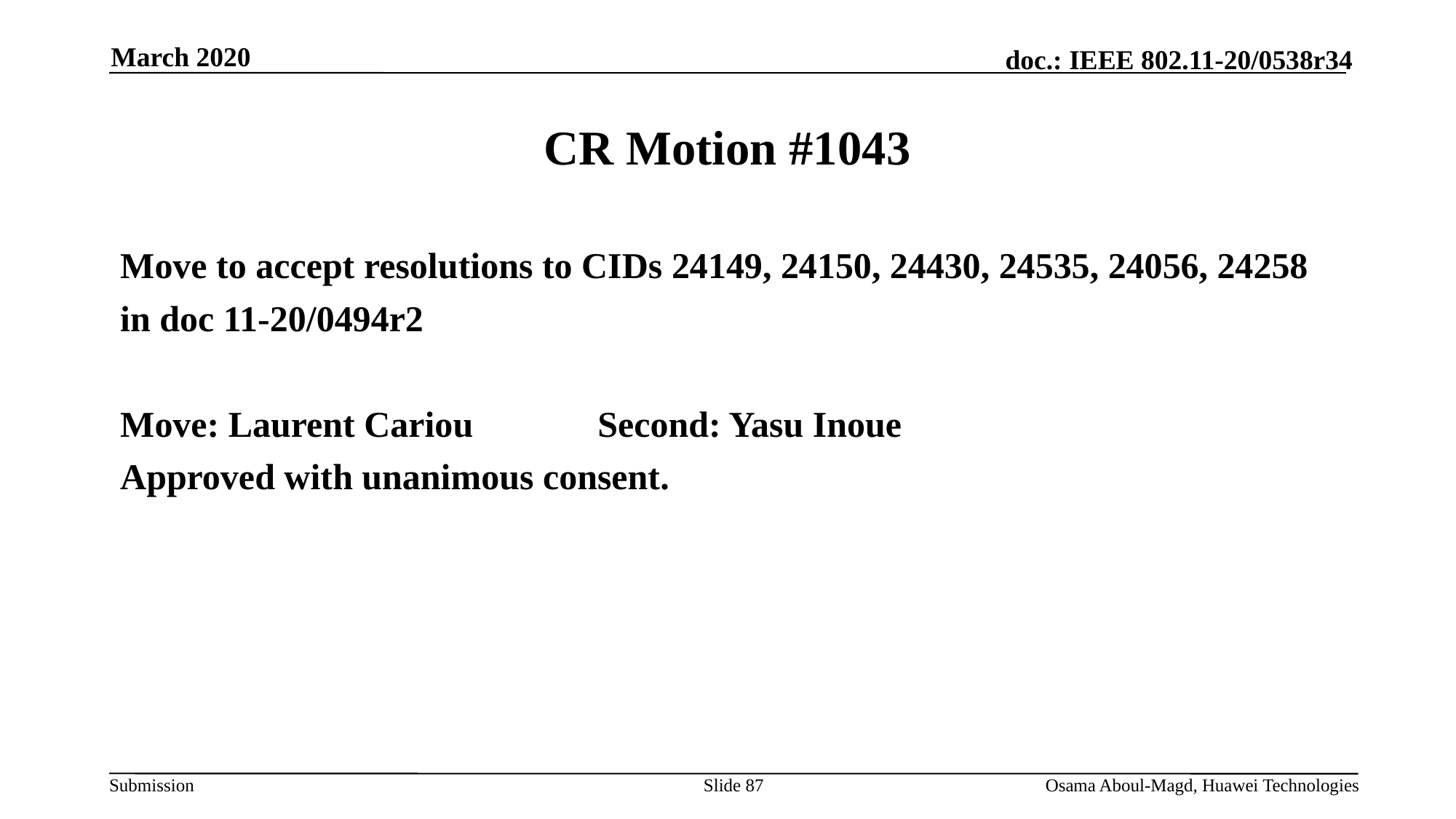

March 2020
# CR Motion #1043
Move to accept resolutions to CIDs 24149, 24150, 24430, 24535, 24056, 24258
in doc 11-20/0494r2

Move: Laurent Cariou		Second: Yasu Inoue
Approved with unanimous consent.

Slide 87
Osama Aboul-Magd, Huawei Technologies